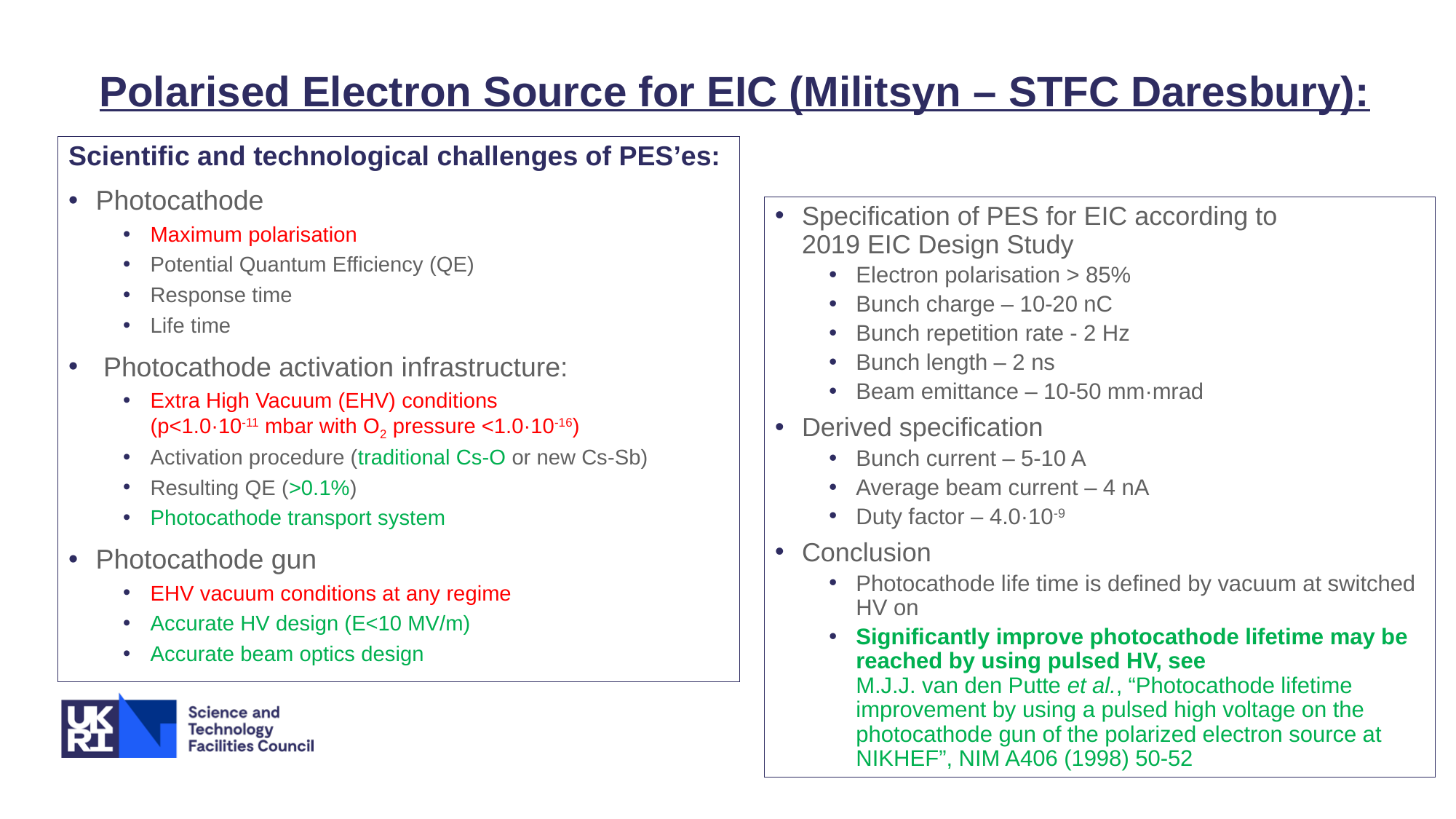

# Polarised Electron Source for EIC (Militsyn – STFC Daresbury):
Scientific and technological challenges of PES’es:
Photocathode
Maximum polarisation
Potential Quantum Efficiency (QE)
Response time
Life time
 Photocathode activation infrastructure:
Extra High Vacuum (EHV) conditions
(p<1.0·10-11 mbar with O2 pressure <1.0·10-16)
Activation procedure (traditional Cs-O or new Cs-Sb)
Resulting QE (>0.1%)
Photocathode transport system
Photocathode gun
EHV vacuum conditions at any regime
Accurate HV design (E<10 MV/m)
Accurate beam optics design
Specification of PES for EIC according to
2019 EIC Design Study
Electron polarisation > 85%
Bunch charge – 10-20 nC
Bunch repetition rate - 2 Hz
Bunch length – 2 ns
Beam emittance – 10-50 mm·mrad
Derived specification
Bunch current – 5-10 A
Average beam current – 4 nA
Duty factor – 4.0·10-9
Conclusion
Photocathode life time is defined by vacuum at switched HV on
Significantly improve photocathode lifetime may be reached by using pulsed HV, see
M.J.J. van den Putte et al., “Photocathode lifetime improvement by using a pulsed high voltage on the photocathode gun of the polarized electron source at NIKHEF”, NIM A406 (1998) 50-52